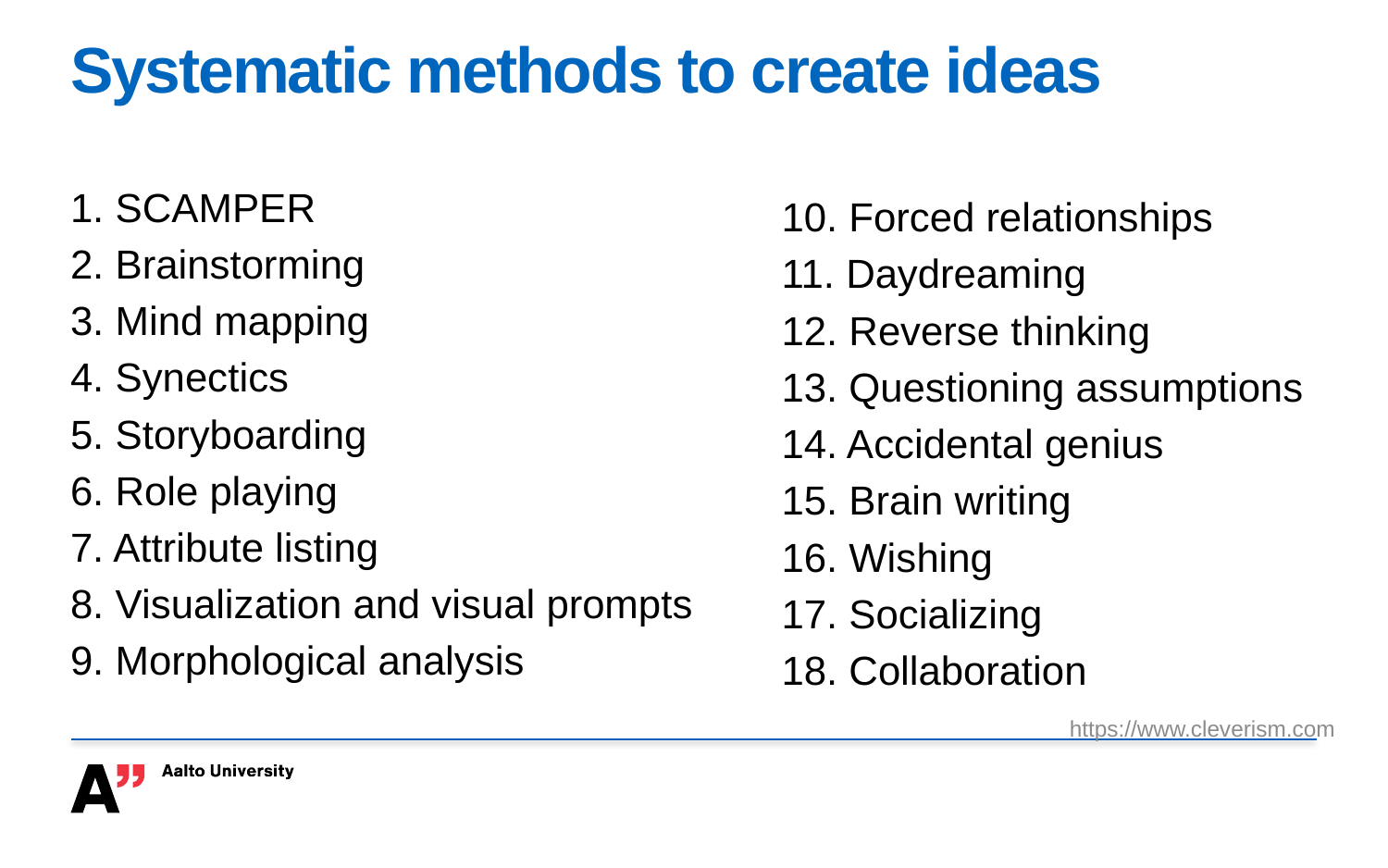

# Systematic methods to create ideas
1. SCAMPER
2. Brainstorming
3. Mind mapping
4. Synectics
5. Storyboarding
6. Role playing
7. Attribute listing
8. Visualization and visual prompts
9. Morphological analysis

10. Forced relationships
11. Daydreaming
12. Reverse thinking
13. Questioning assumptions
14. Accidental genius
15. Brain writing
16. Wishing
17. Socializing
18. Collaboration

https://www.cleverism.com